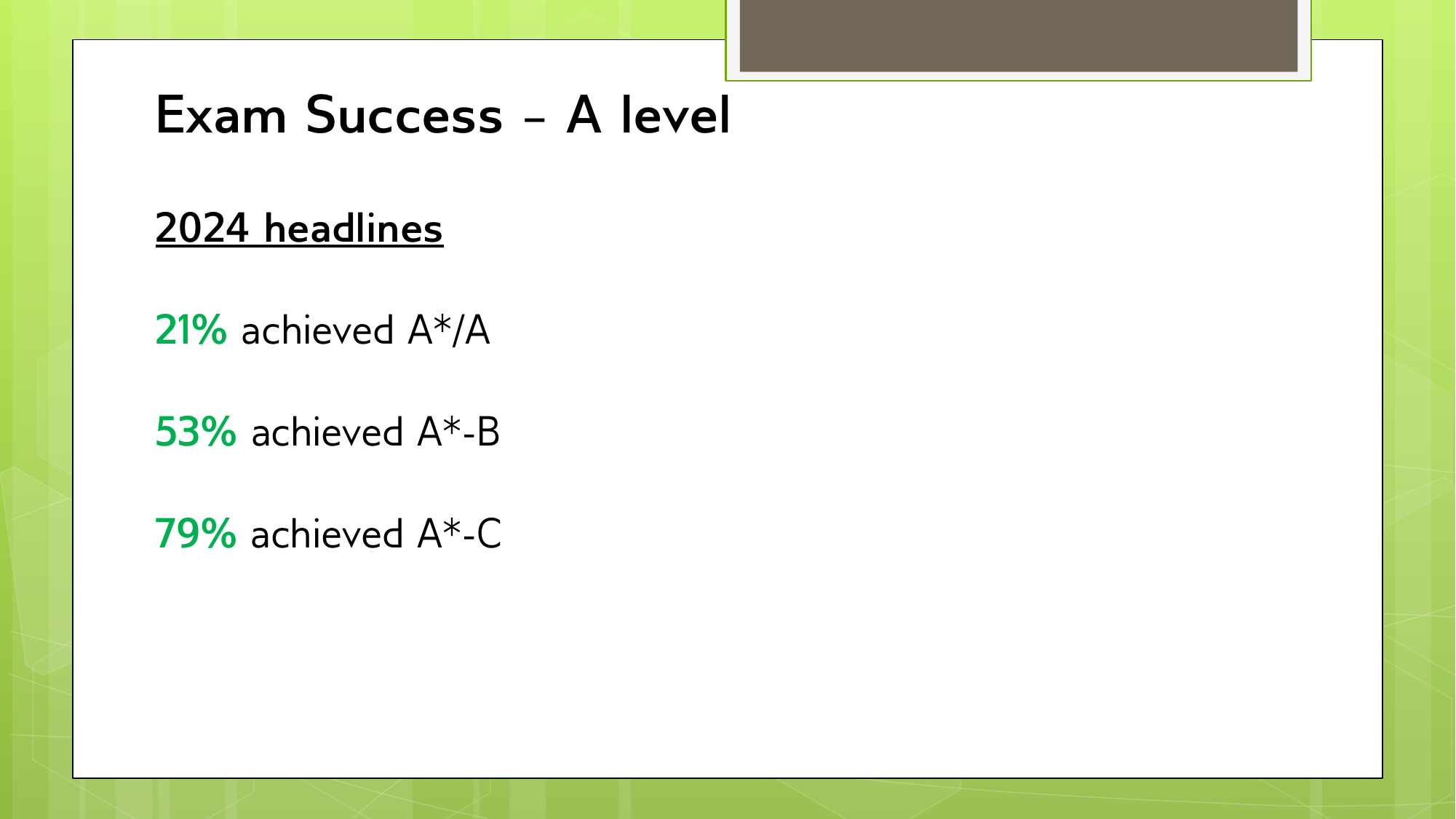

Exam Success – A level

2024 headlines

21% achieved A*/A

53% achieved A*-B

79% achieved A*-C